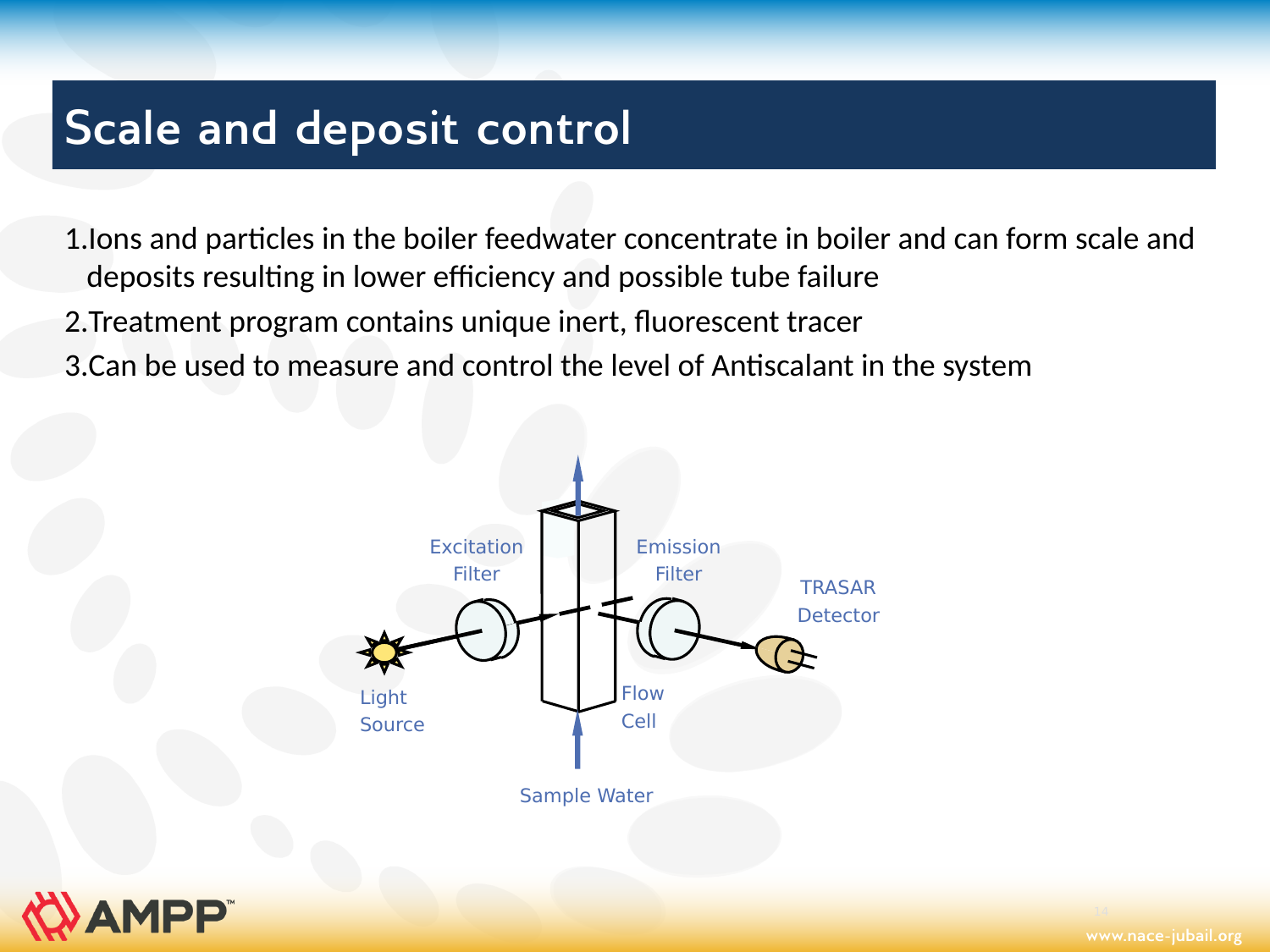

# Scale and deposit control
Ions and particles in the boiler feedwater concentrate in boiler and can form scale and deposits resulting in lower efficiency and possible tube failure
Treatment program contains unique inert, fluorescent tracer
Can be used to measure and control the level of Antiscalant in the system

Excitation
Filter
Emission
Filter
TRASAR
Detector

Flow
Cell
Light
Source

Sample Water
14